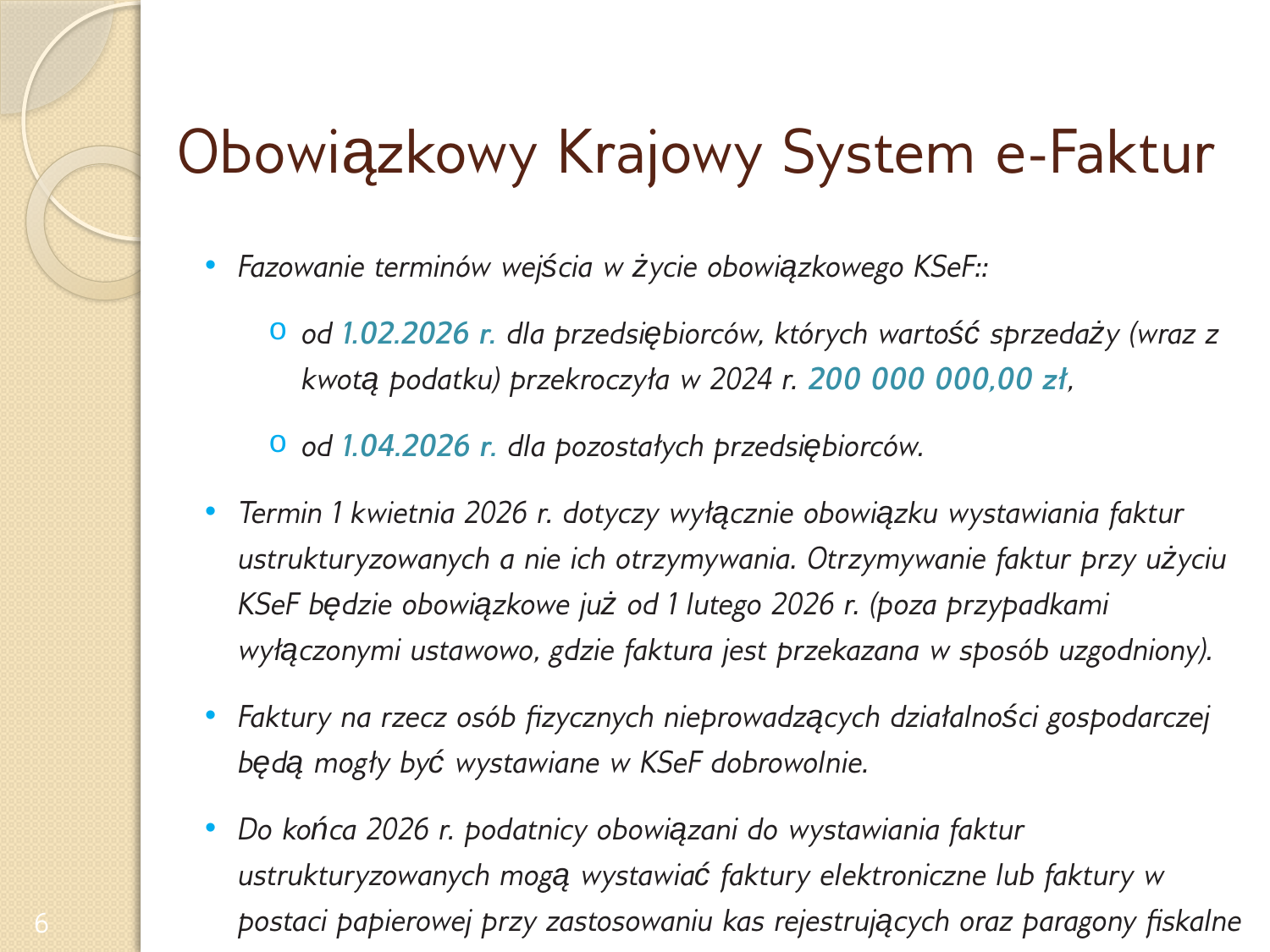

# Obowiązkowy Krajowy System e-Faktur
Fazowanie terminów wejścia w życie obowiązkowego KSeF::
od 1.02.2026 r. dla przedsiębiorców, których wartość sprzedaży (wraz z kwotą podatku) przekroczyła w 2024 r. 200 000 000,00 zł,
od 1.04.2026 r. dla pozostałych przedsiębiorców.
Termin 1 kwietnia 2026 r. dotyczy wyłącznie obowiązku wystawiania faktur ustrukturyzowanych a nie ich otrzymywania. Otrzymywanie faktur przy użyciu KSeF będzie obowiązkowe już od 1 lutego 2026 r. (poza przypadkami wyłączonymi ustawowo, gdzie faktura jest przekazana w sposób uzgodniony).
Faktury na rzecz osób fizycznych nieprowadzących działalności gospodarczej będą mogły być wystawiane w KSeF dobrowolnie.
Do końca 2026 r. podatnicy obowiązani do wystawiania faktur ustrukturyzowanych mogą wystawiać faktury elektroniczne lub faktury w postaci papierowej przy zastosowaniu kas rejestrujących oraz paragony fiskalne uznane za faktury.
6